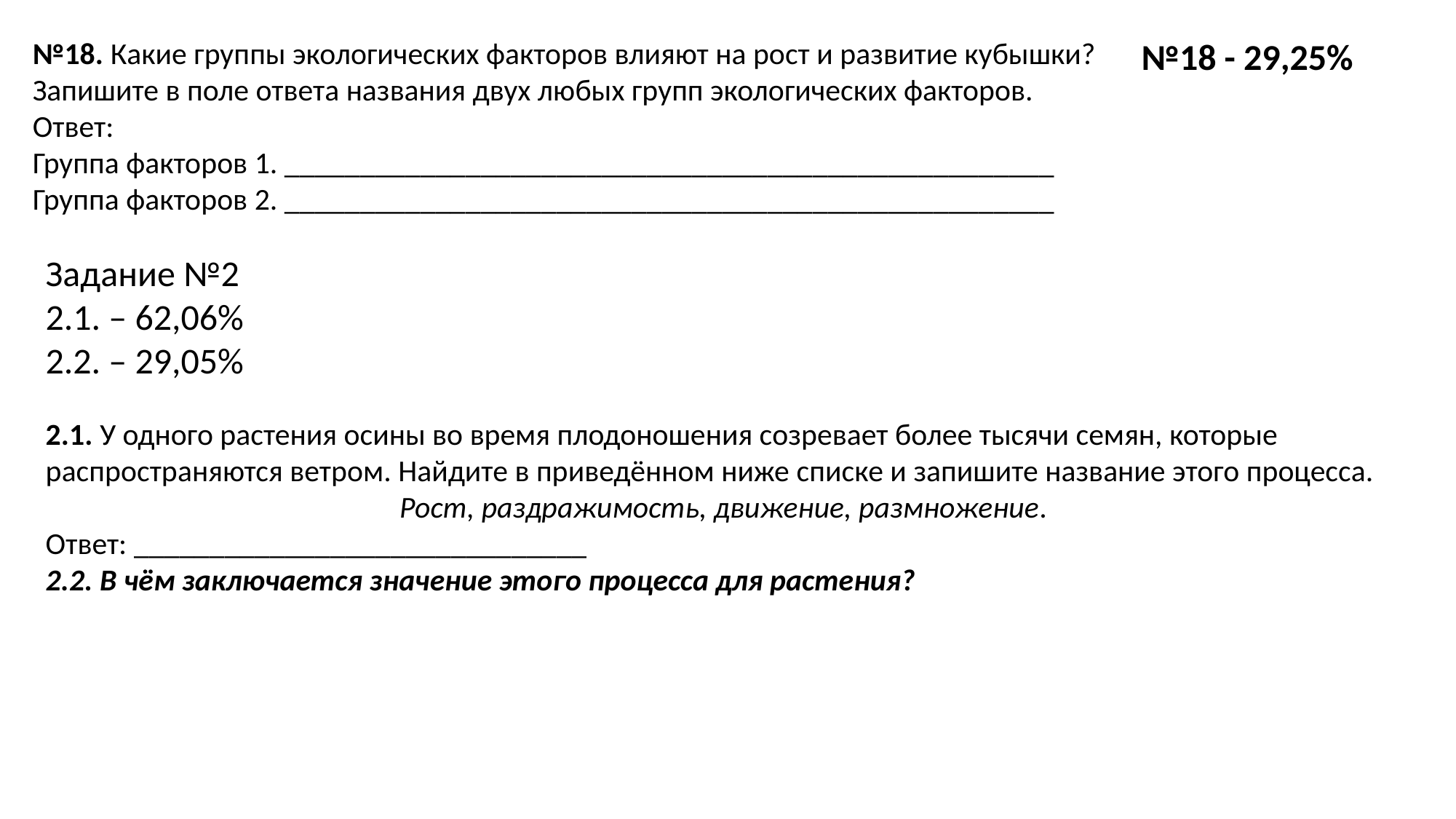

№18. Какие группы экологических факторов влияют на рост и развитие кубышки?
Запишите в поле ответа названия двух любых групп экологических факторов.
Ответ:
Группа факторов 1. ___________________________________________________
Группа факторов 2. ___________________________________________________
№18 - 29,25%
Задание №2
2.1. – 62,06%
2.2. – 29,05%
2.1. У одного растения осины во время плодоношения созревает более тысячи семян, которые распространяются ветром. Найдите в приведённом ниже списке и запишите название этого процесса.
Рост, раздражимость, движение, размножение.
Ответ: ______________________________
2.2. В чём заключается значение этого процесса для растения?